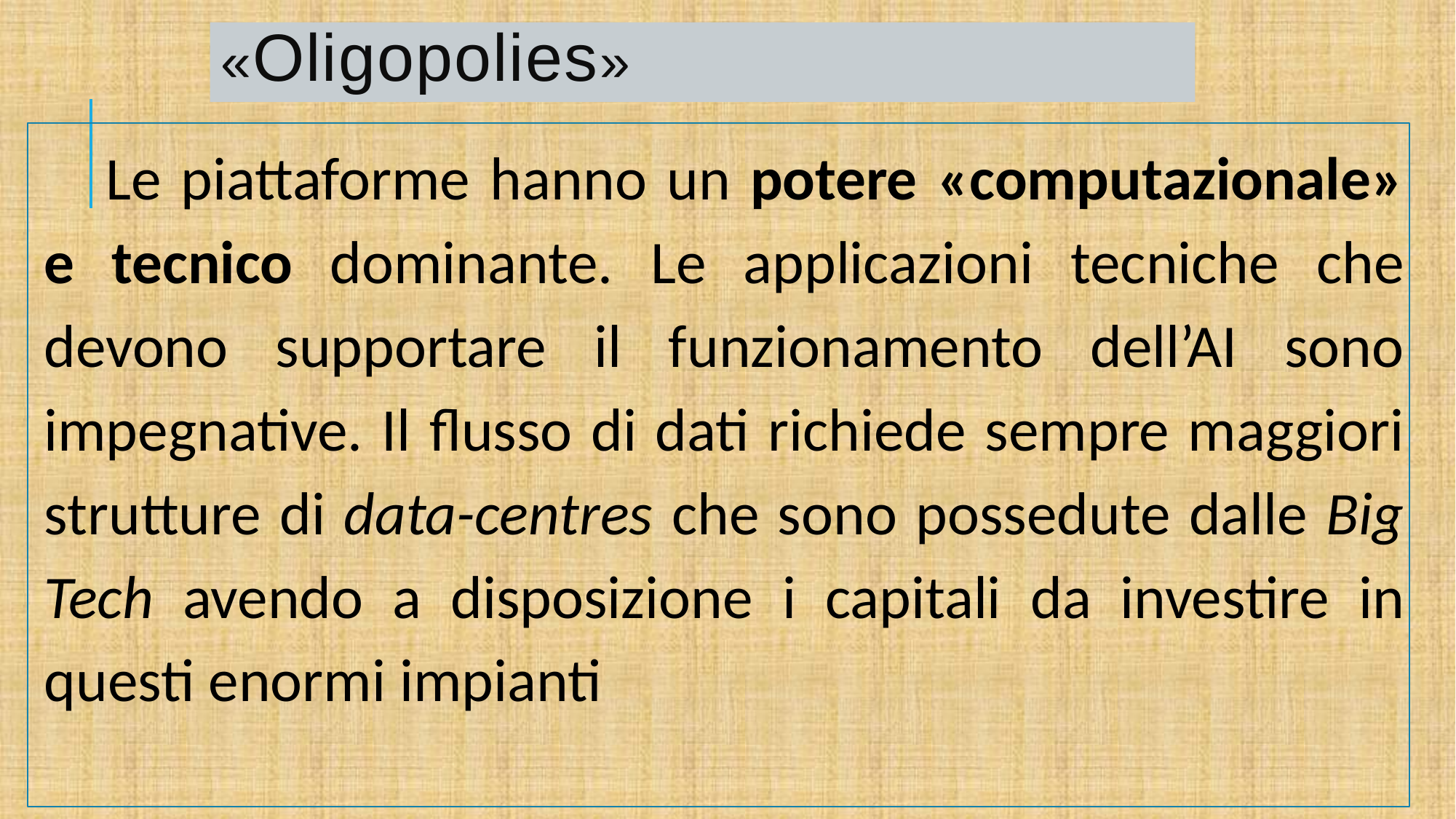

# «Oligopolies»
 Le piattaforme hanno un potere «computazionale» e tecnico dominante. Le applicazioni tecniche che devono supportare il funzionamento dell’AI sono impegnative. Il flusso di dati richiede sempre maggiori strutture di data-centres che sono possedute dalle Big Tech avendo a disposizione i capitali da investire in questi enormi impianti